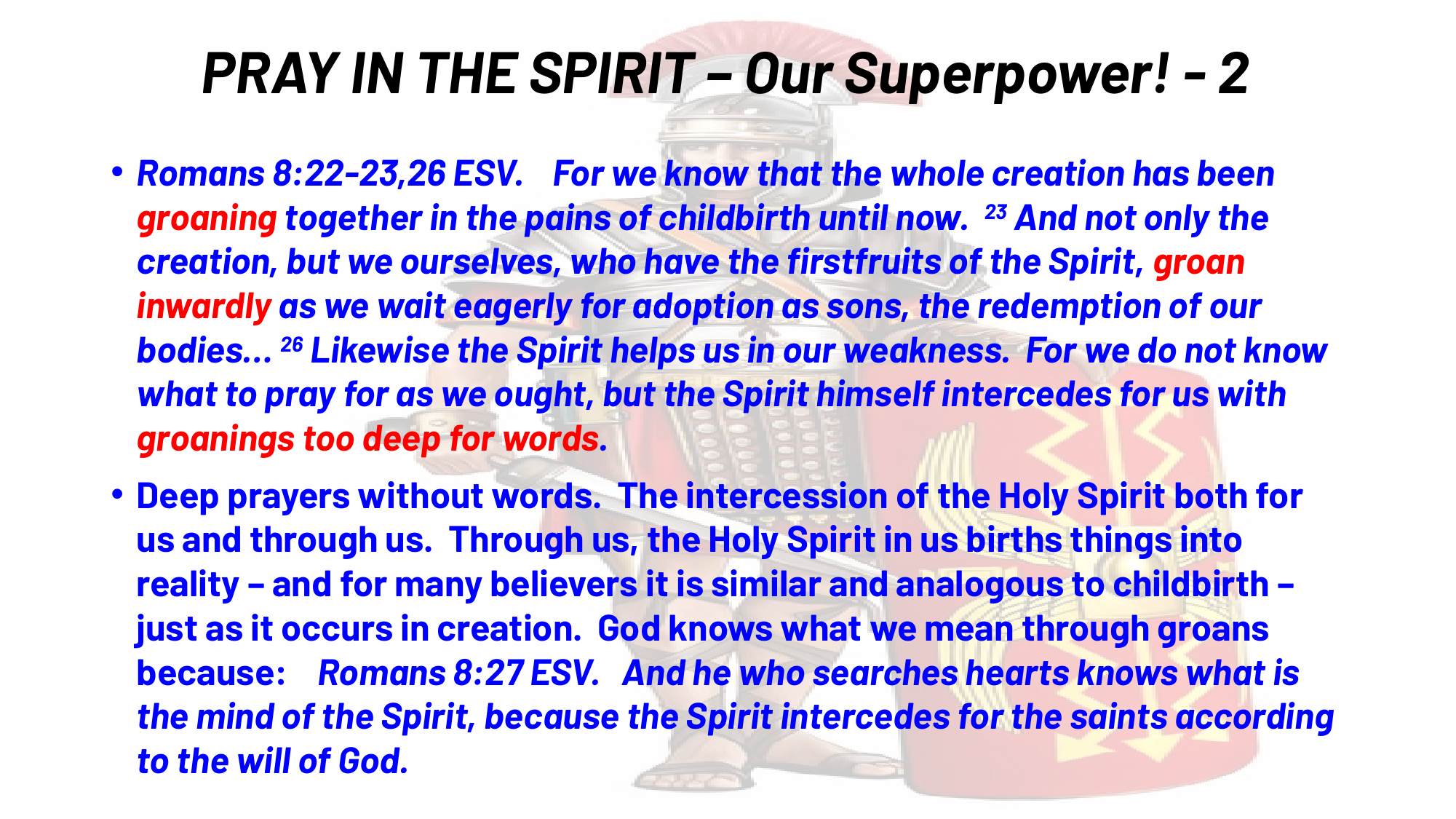

# PRAY IN THE SPIRIT – Our Superpower! - 2
Romans 8:22-23,26 ESV.    For we know that the whole creation has been groaning together in the pains of childbirth until now.  23 And not only the creation, but we ourselves, who have the firstfruits of the Spirit, groan inwardly as we wait eagerly for adoption as sons, the redemption of our bodies… 26 Likewise the Spirit helps us in our weakness.  For we do not know what to pray for as we ought, but the Spirit himself intercedes for us with groanings too deep for words.
Deep prayers without words.  The intercession of the Holy Spirit both for us and through us.  Through us, the Holy Spirit in us births things into reality – and for many believers it is similar and analogous to childbirth – just as it occurs in creation.  God knows what we mean through groans because:    Romans 8:27 ESV.   And he who searches hearts knows what is the mind of the Spirit, because the Spirit intercedes for the saints according to the will of God.